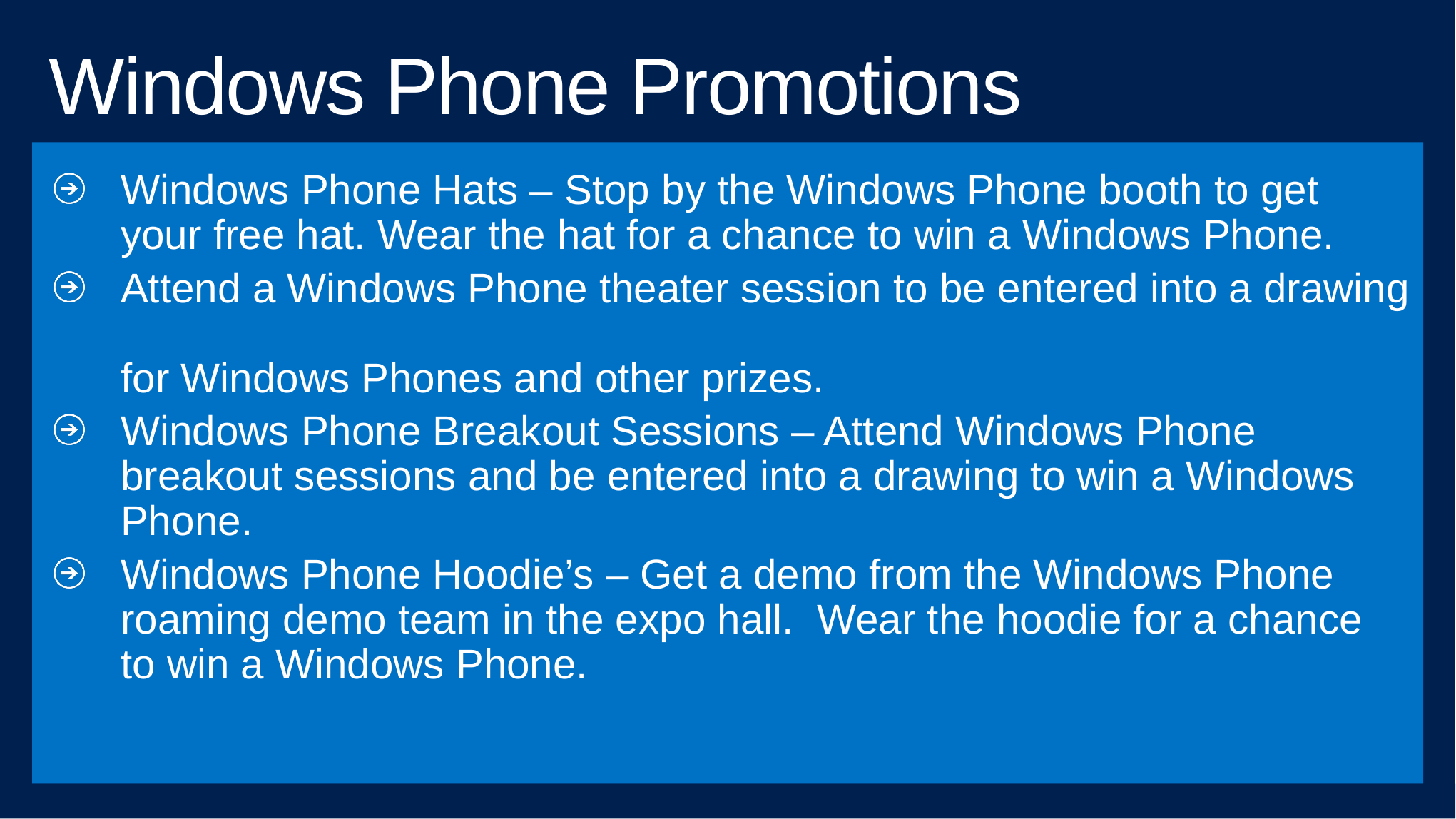

# Windows Phone Promotions

Windows Phone Hats – Stop by the Windows Phone booth to get your free hat. Wear the hat for a chance to win a Windows Phone.
Attend a Windows Phone theater session to be entered into a drawing
for Windows Phones and other prizes.
Windows Phone Breakout Sessions – Attend Windows Phone breakout sessions and be entered into a drawing to win a Windows Phone.
Windows Phone Hoodie’s – Get a demo from the Windows Phone roaming demo team in the expo hall.  Wear the hoodie for a chance
to win a Windows Phone.